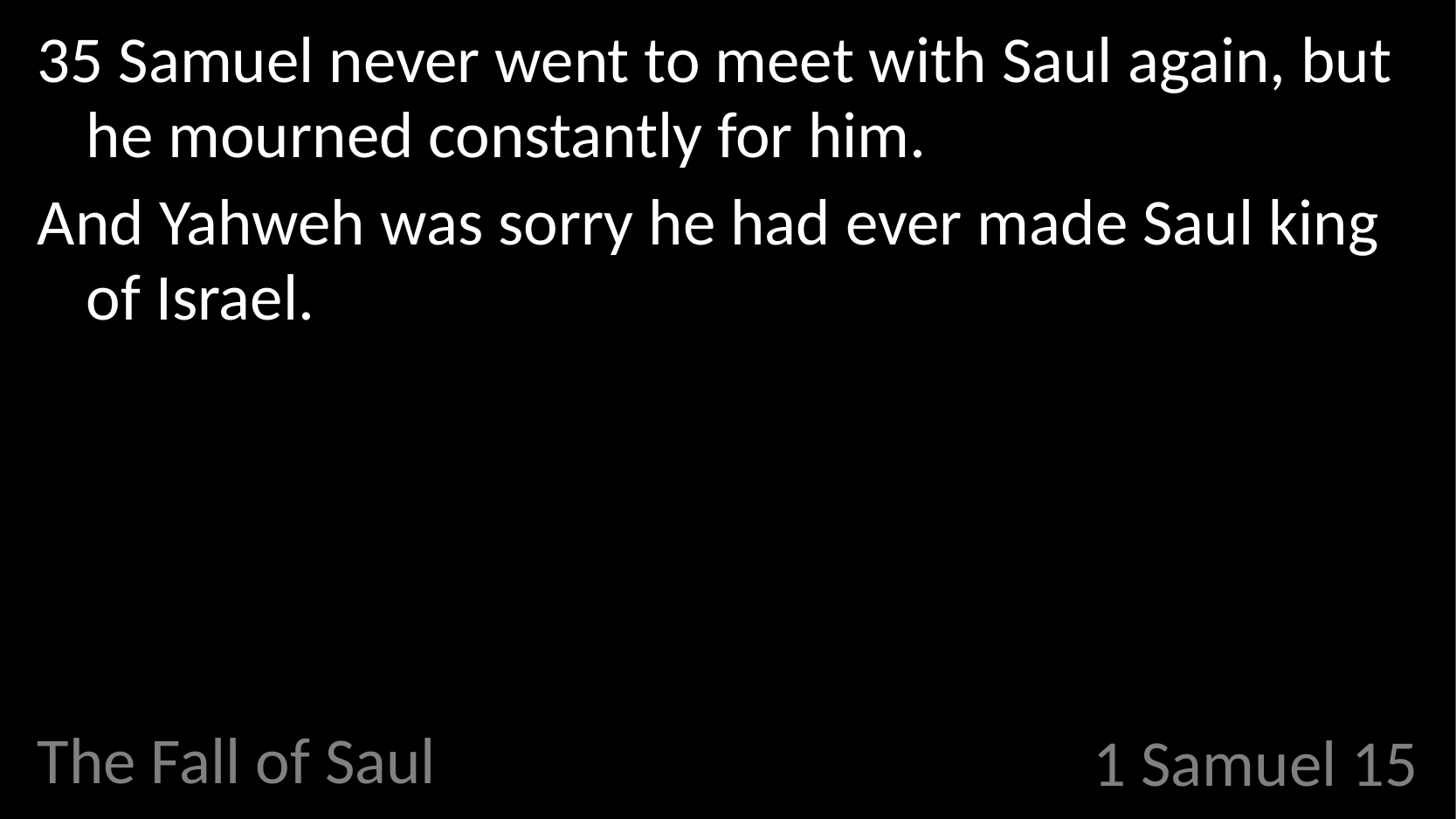

35 Samuel never went to meet with Saul again, but he mourned constantly for him.
And Yahweh was sorry he had ever made Saul king of Israel.
The Fall of Saul
# 1 Samuel 15